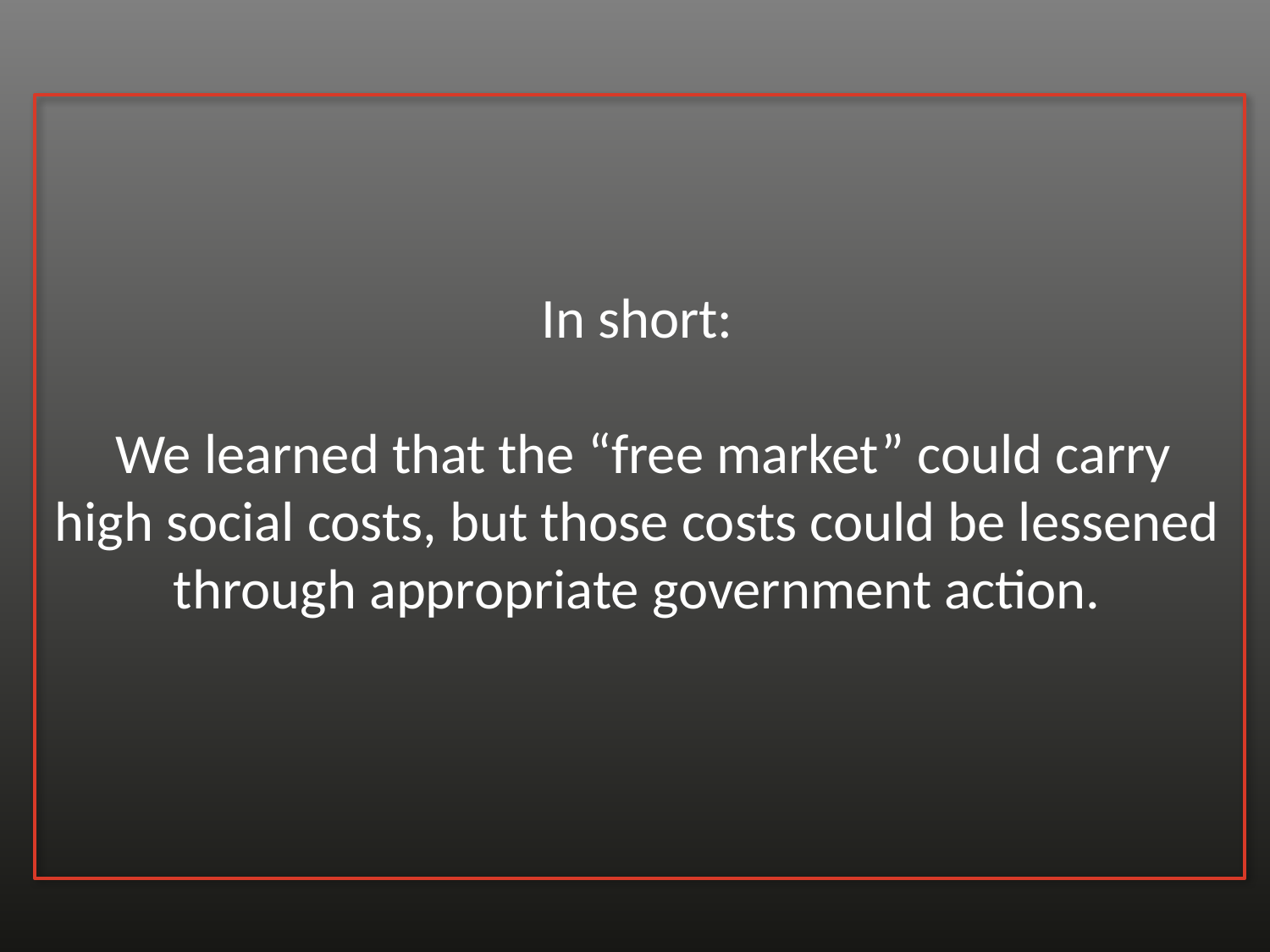

# In short: We learned that the “free market” could carry high social costs, but those costs could be lessened through appropriate government action.